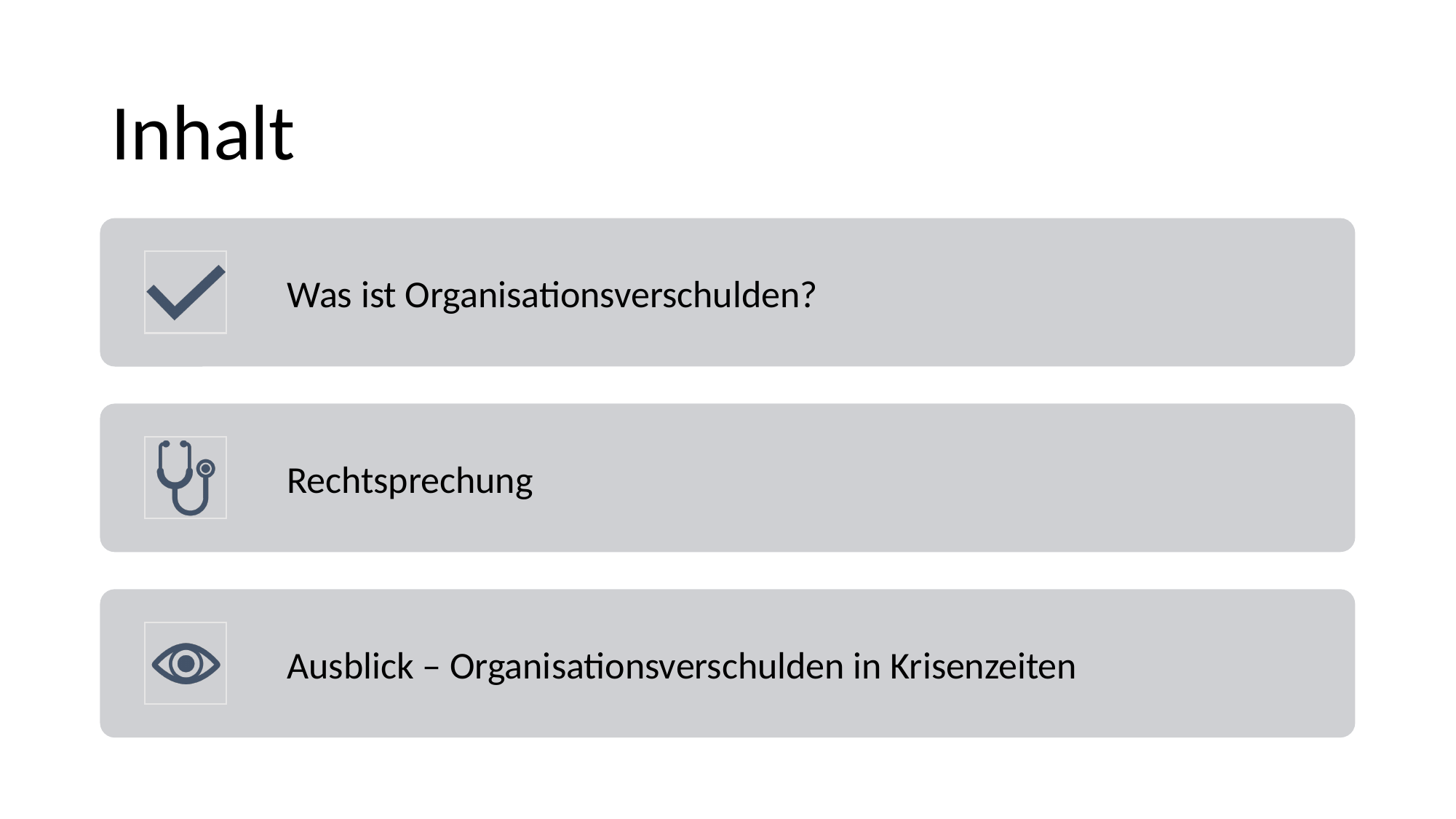

# Inhalt
Was ist Organisationsverschulden?
Rechtsprechung
Ausblick – Organisationsverschulden in Krisenzeiten